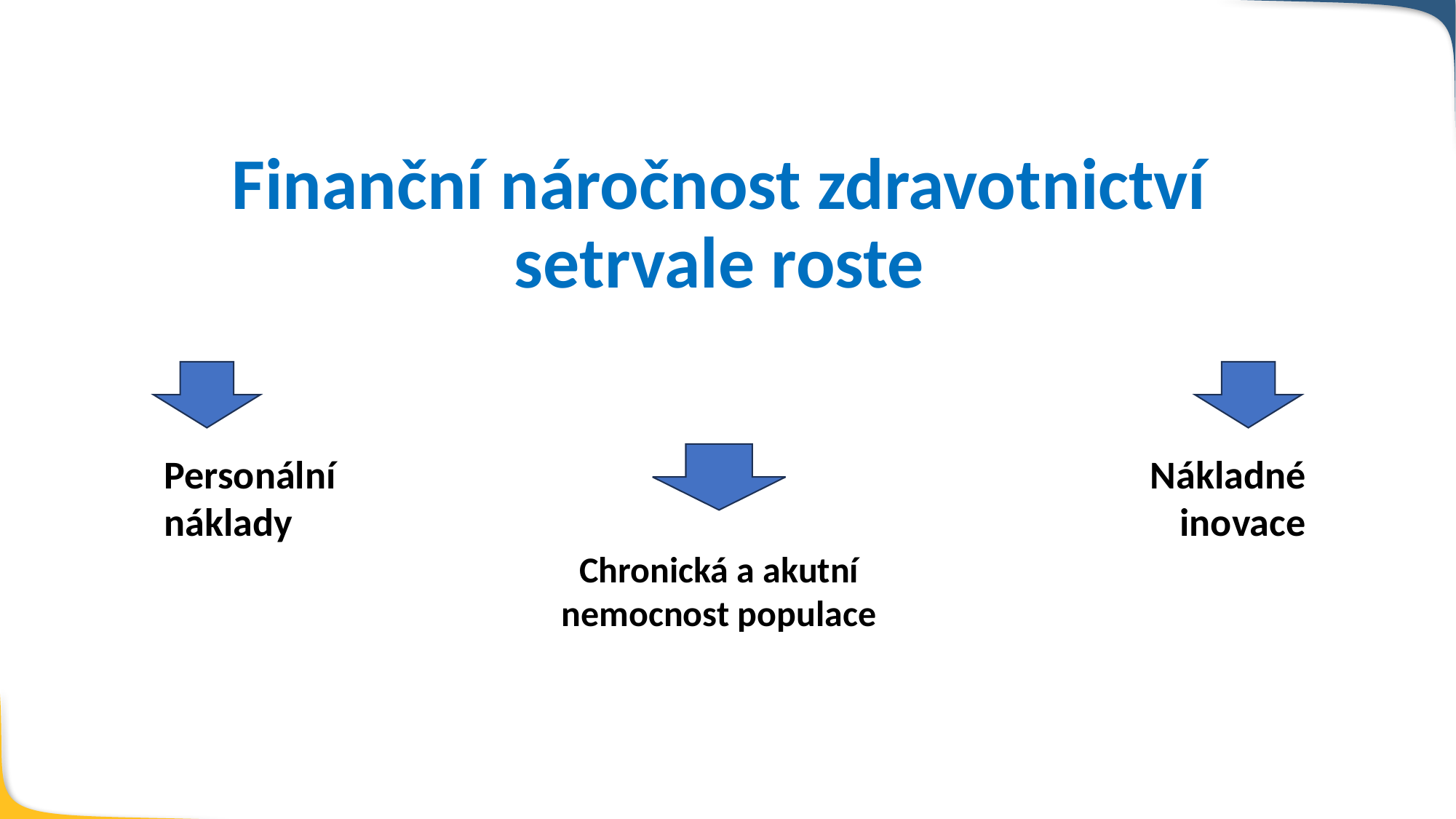

Finanční náročnost zdravotnictví
setrvale roste

Personální náklady

Nákladné inovace
Chronická a akutní nemocnost populace